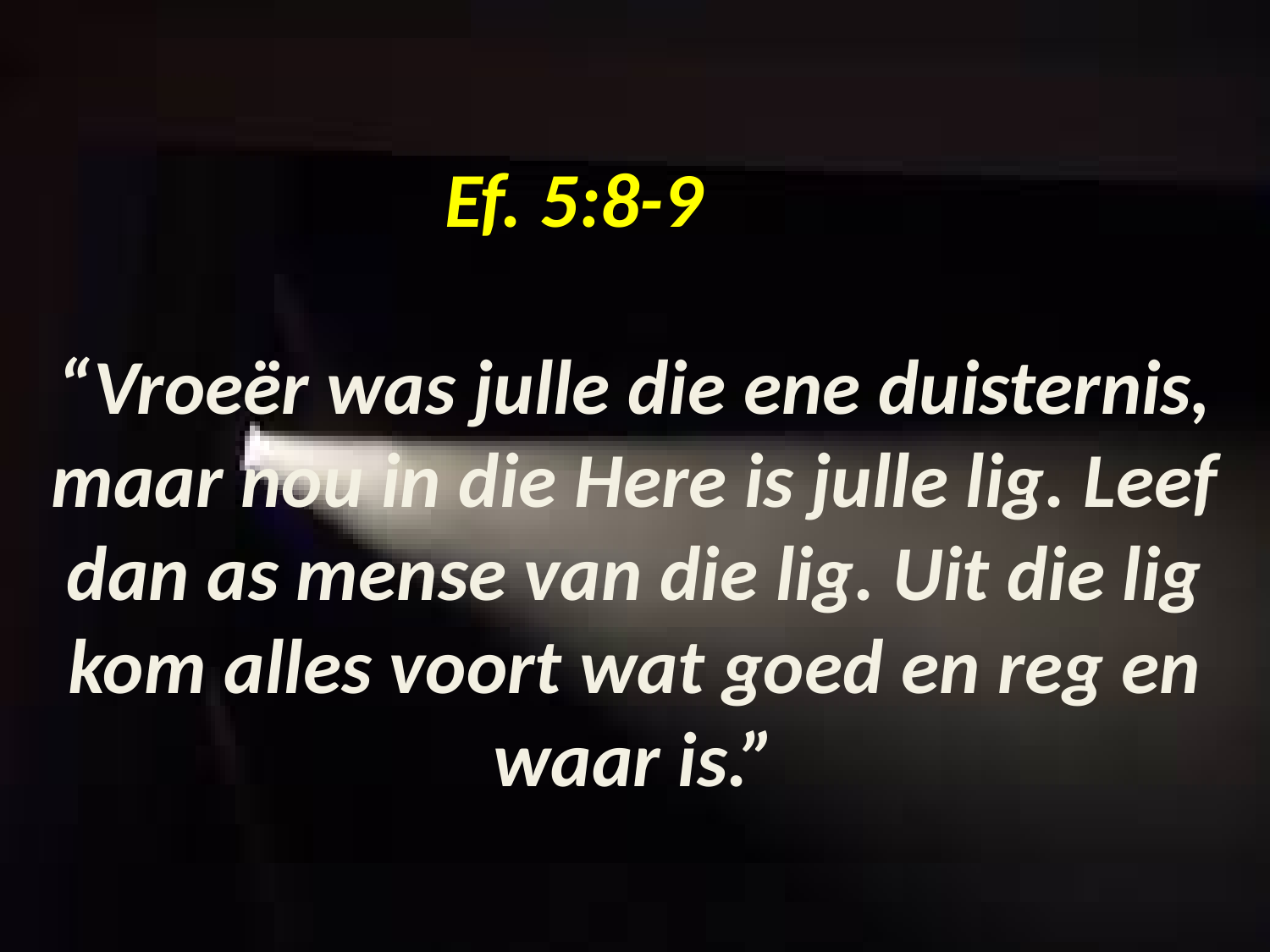

# Ef. 5:8-9 “Vroeër was julle die ene duisternis, maar nou in die Here is julle lig. Leef dan as mense van die lig. Uit die lig kom alles voort wat goed en reg en waar is.”